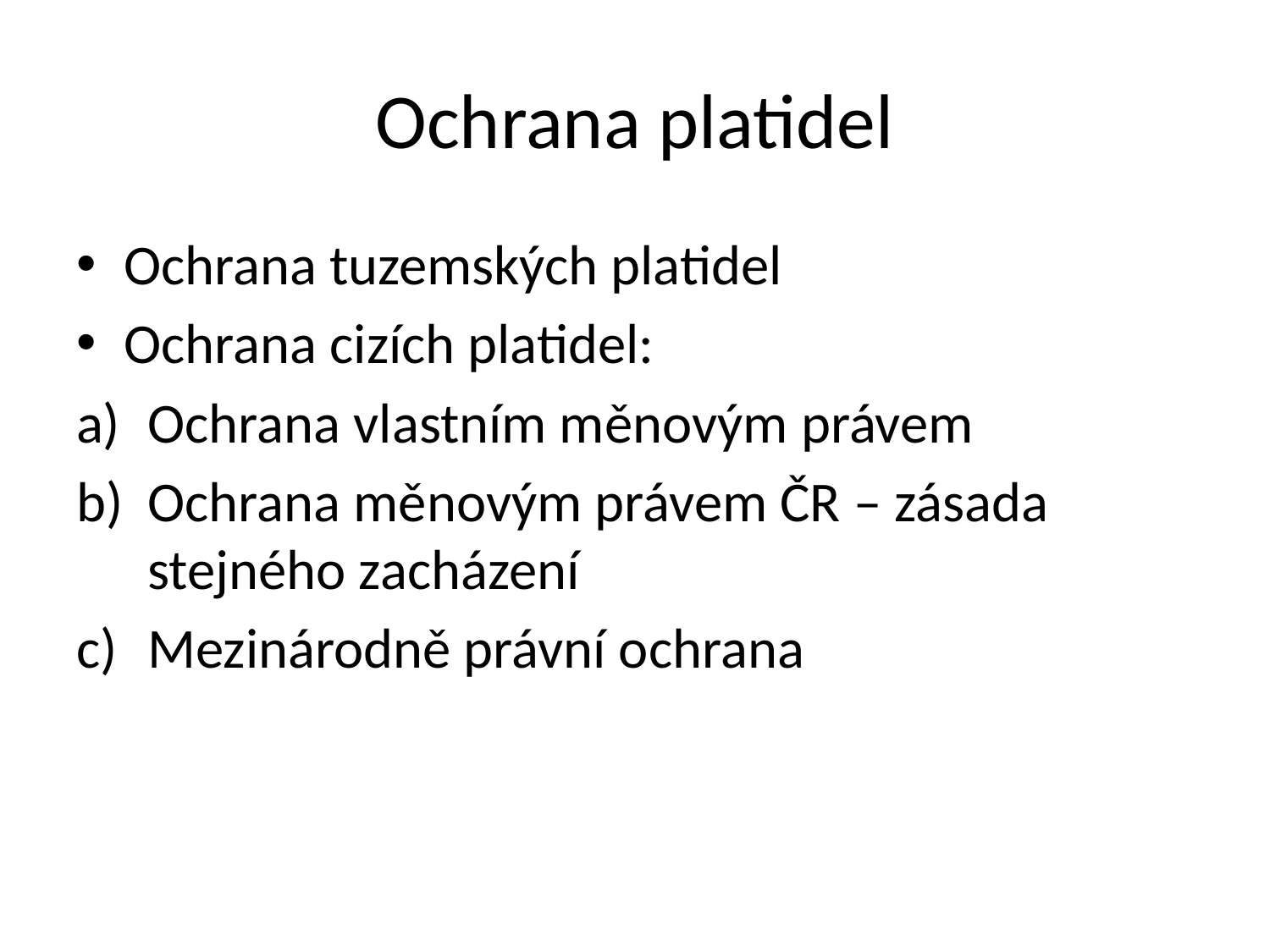

# Ochrana platidel
Ochrana tuzemských platidel
Ochrana cizích platidel:
Ochrana vlastním měnovým právem
Ochrana měnovým právem ČR – zásada stejného zacházení
Mezinárodně právní ochrana